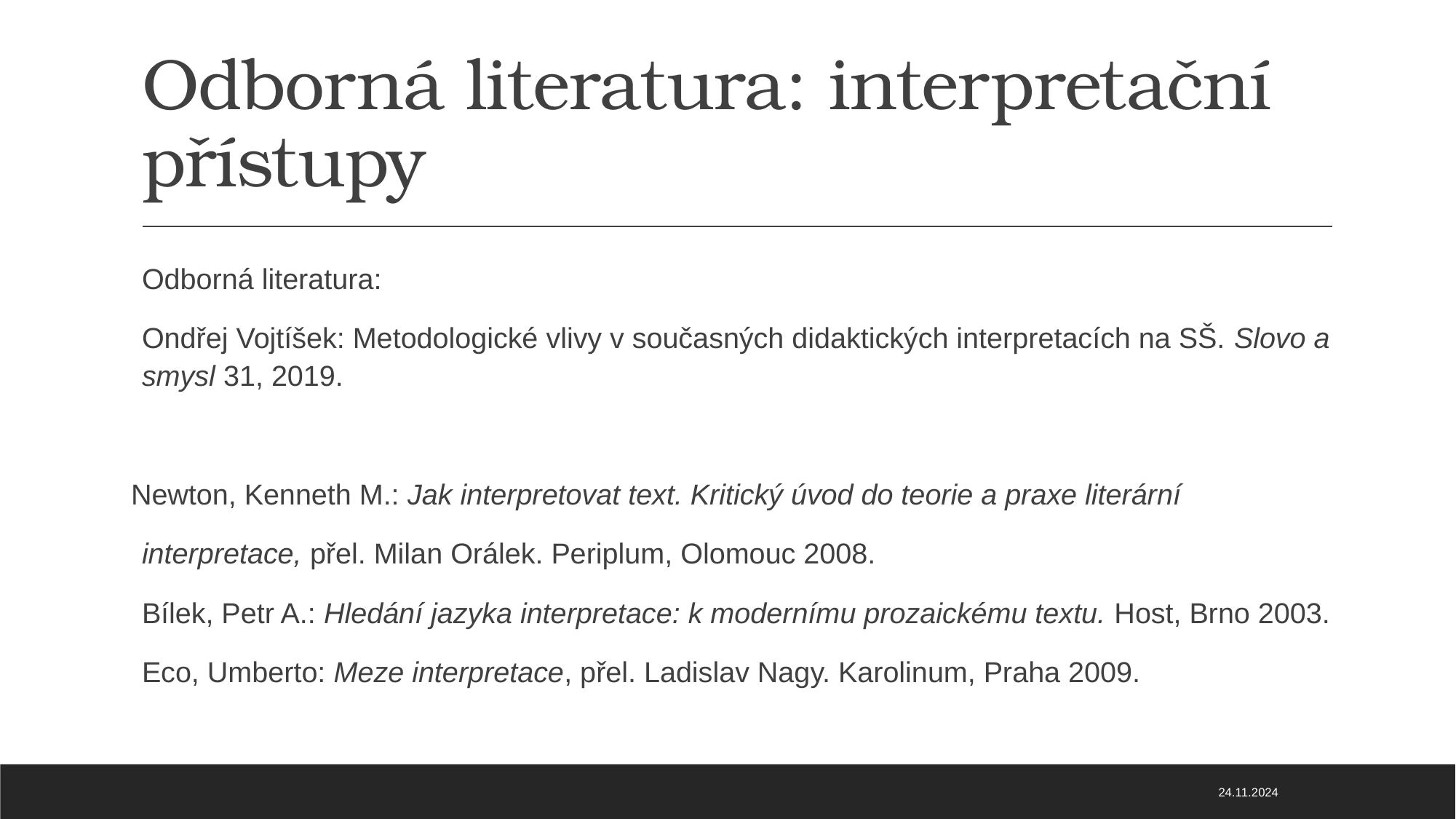

# Odborná literatura: interpretační přístupy
Odborná literatura:
Ondřej Vojtíšek: Metodologické vlivy v současných didaktických interpretacích na SŠ. Slovo a smysl 31, 2019.

Newton, Kenneth M.: Jak interpretovat text. Kritický úvod do teorie a praxe literární
interpretace, přel. Milan Orálek. Periplum, Olomouc 2008.
Bílek, Petr A.: Hledání jazyka interpretace: k modernímu prozaickému textu. Host, Brno 2003.
Eco, Umberto: Meze interpretace, přel. Ladislav Nagy. Karolinum, Praha 2009.
24.11.2024